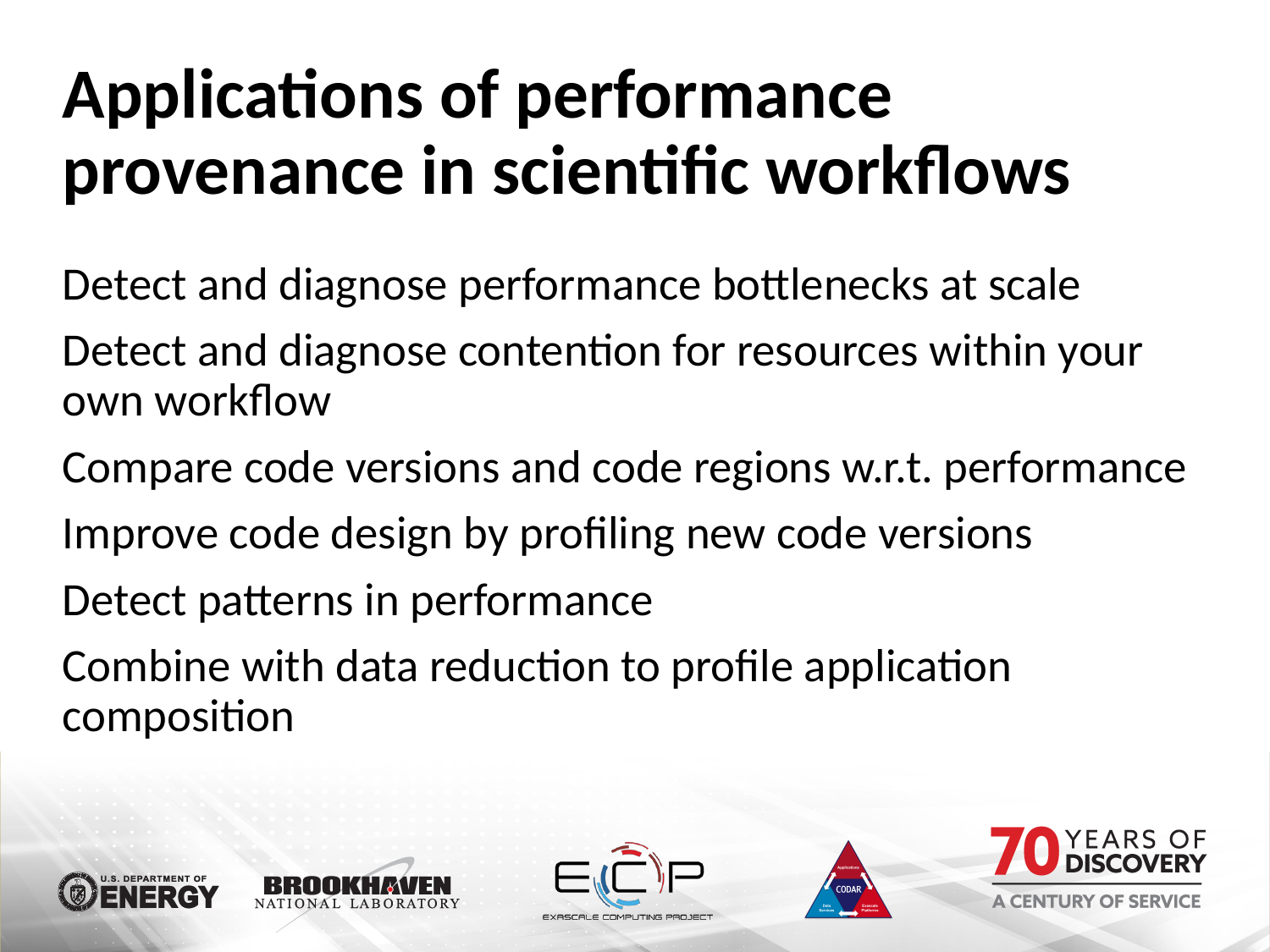

# Applications of performance provenance in scientific workflows
Detect and diagnose performance bottlenecks at scale
Detect and diagnose contention for resources within your own workflow
Compare code versions and code regions w.r.t. performance
Improve code design by profiling new code versions
Detect patterns in performance
Combine with data reduction to profile application composition